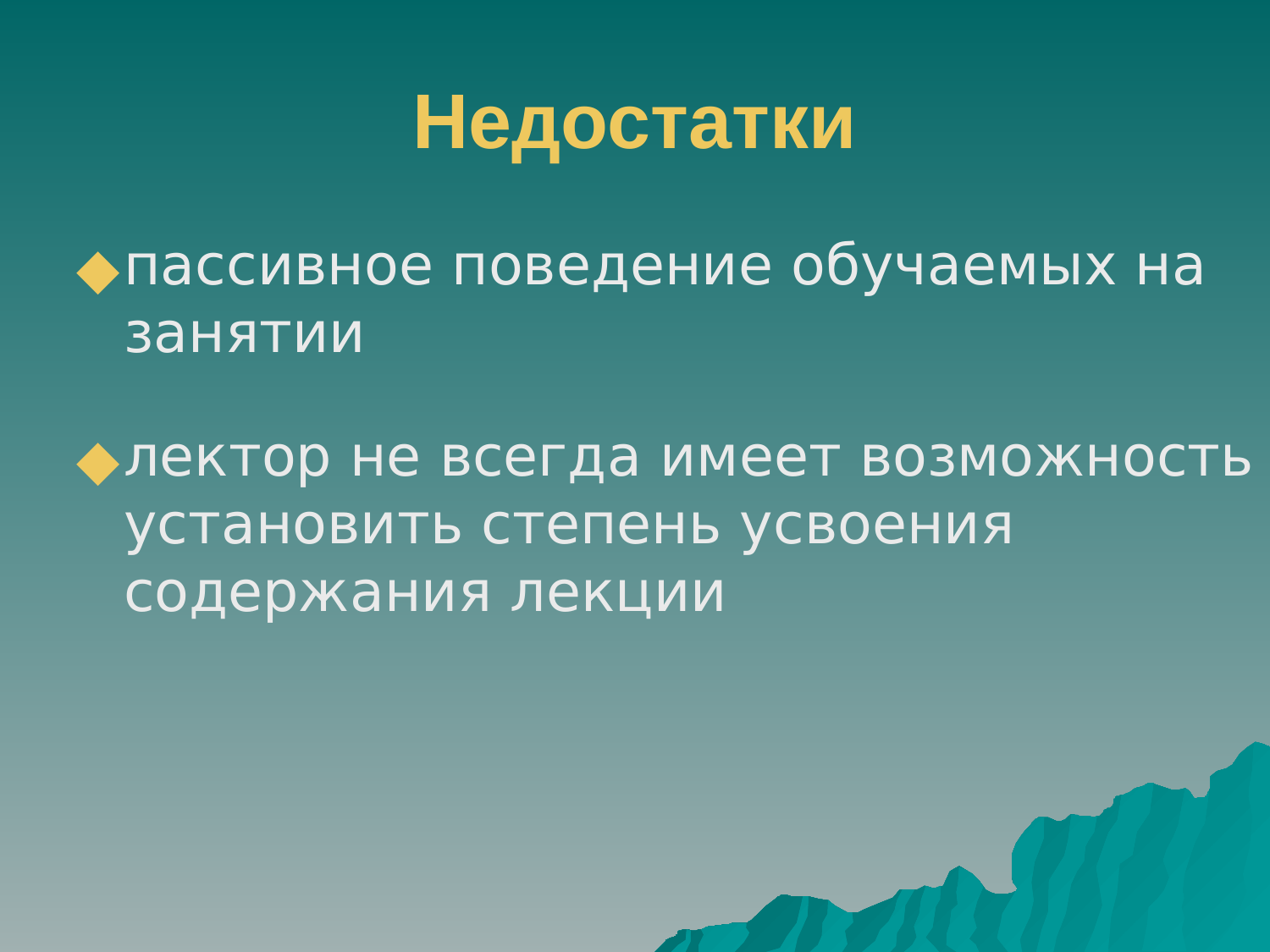

# Недостатки
пассивное поведение обучаемых на занятии

лектор не всегда имеет возможность установить степень усвоения содержания лекции